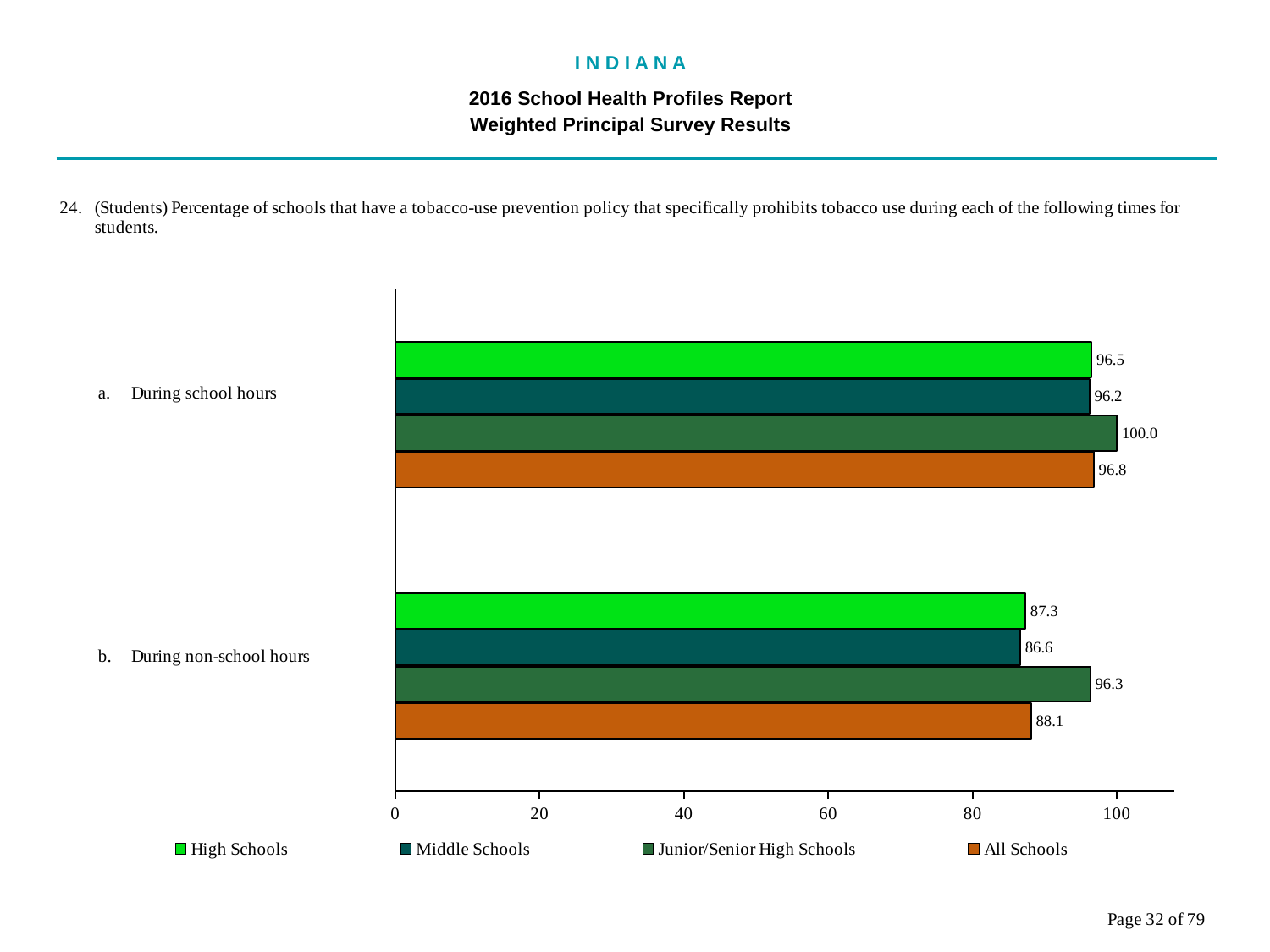

I N D I A N A
2016 School Health Profiles Report
Weighted Principal Survey Results

### Chart

| Category | All Schools | Junior/Senior High Schools | Middle Schools | High Schools |
|---|---|---|---|---|
| During non-school hours | 88.1 | 96.3 | 86.6 | 87.3 |
| During school hours | 96.8 | 100.0 | 96.2 | 96.5 |